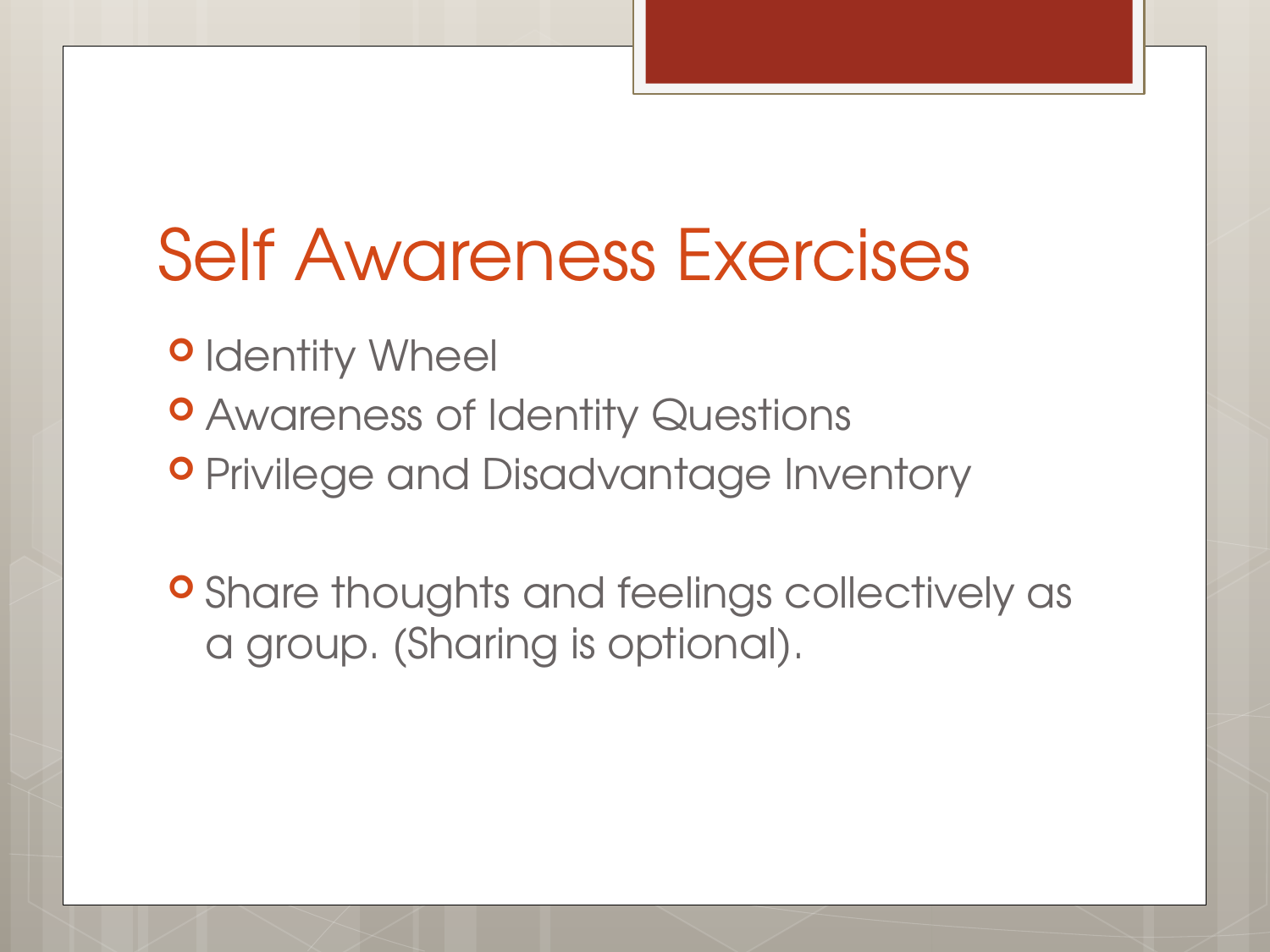

# Self Awareness Exercises
Identity Wheel
Awareness of Identity Questions
Privilege and Disadvantage Inventory

Share thoughts and feelings collectively as a group. (Sharing is optional).